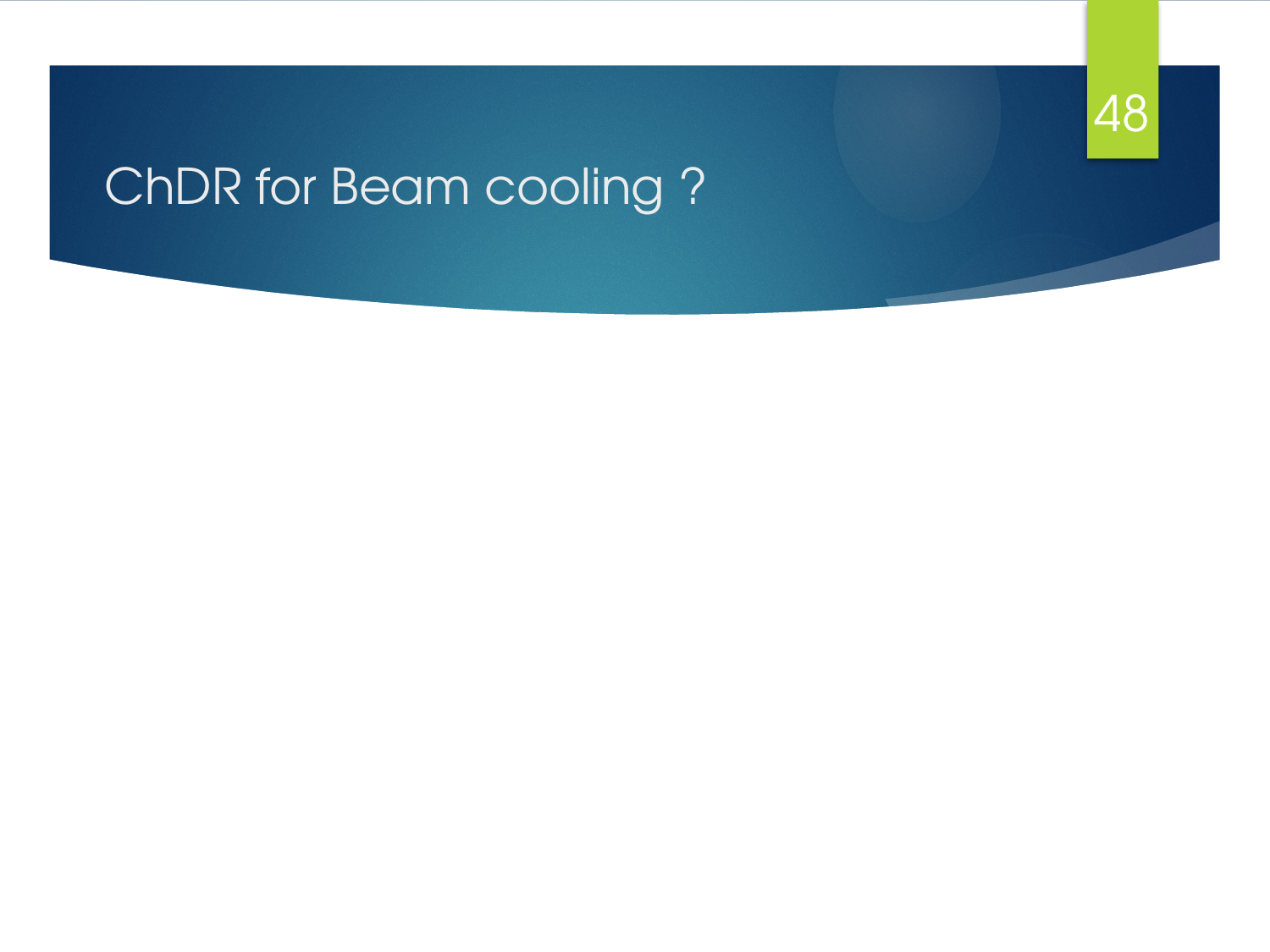

48
# ChDR for Beam cooling ?